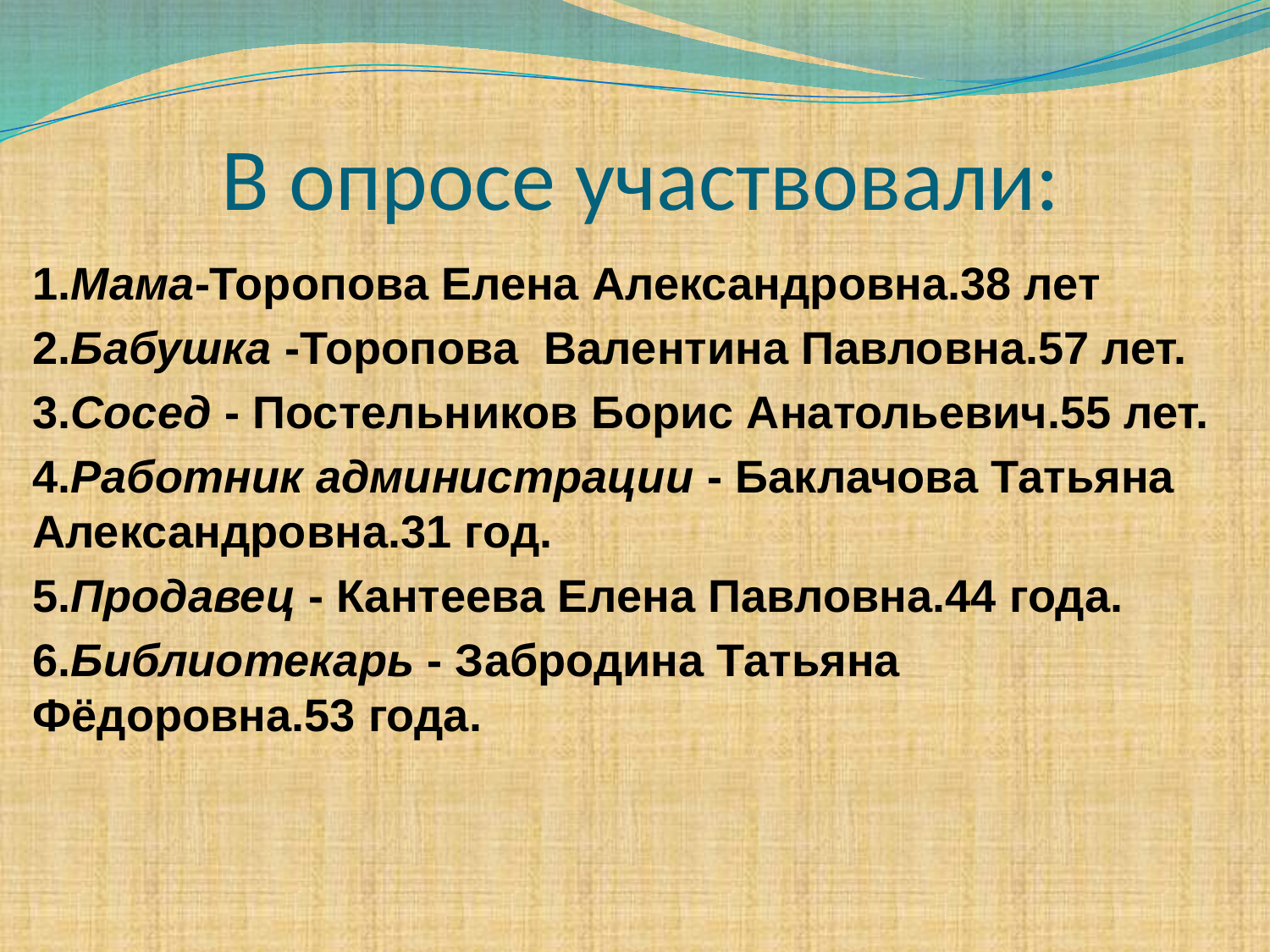

# В опросе участвовали:
1.Мама-Торопова Елена Александровна.38 лет
2.Бабушка -Торопова  Валентина Павловна.57 лет.
3.Сосед - Постельников Борис Анатольевич.55 лет.
4.Работник администрации - Баклачова Татьяна Александровна.31 год.
5.Продавец - Кантеева Елена Павловна.44 года.
6.Библиотекарь - Забродина Татьяна Фёдоровна.53 года.